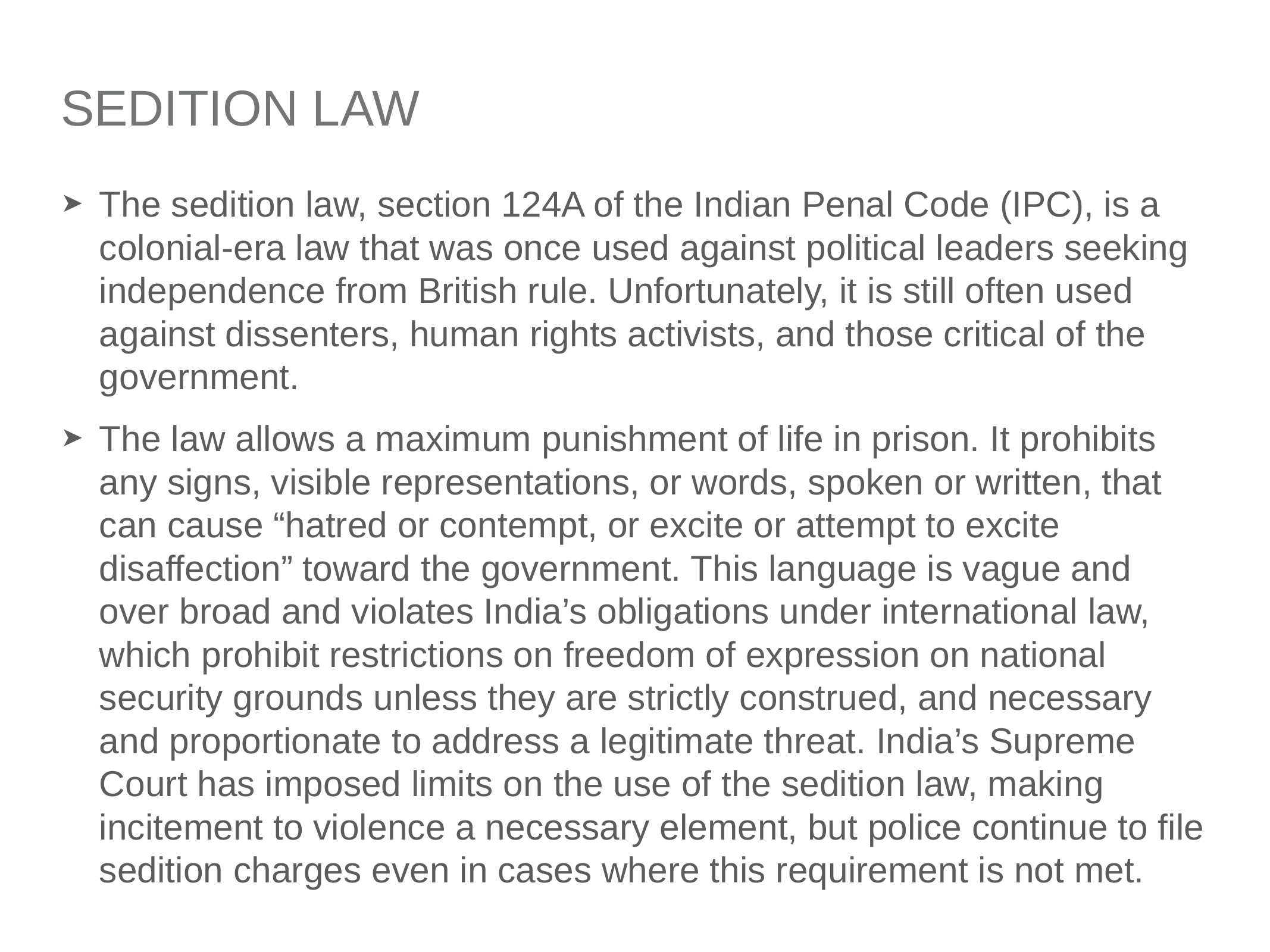

# Sedition law

The sedition law, section 124A of the Indian Penal Code (IPC), is a colonial-era law that was once used against political leaders seeking independence from British rule. Unfortunately, it is still often used against dissenters, human rights activists, and those critical of the government.
The law allows a maximum punishment of life in prison. It prohibits any signs, visible representations, or words, spoken or written, that can cause “hatred or contempt, or excite or attempt to excite disaffection” toward the government. This language is vague and over broad and violates India’s obligations under international law, which prohibit restrictions on freedom of expression on national security grounds unless they are strictly construed, and necessary and proportionate to address a legitimate threat. India’s Supreme Court has imposed limits on the use of the sedition law, making incitement to violence a necessary element, but police continue to file sedition charges even in cases where this requirement is not met.